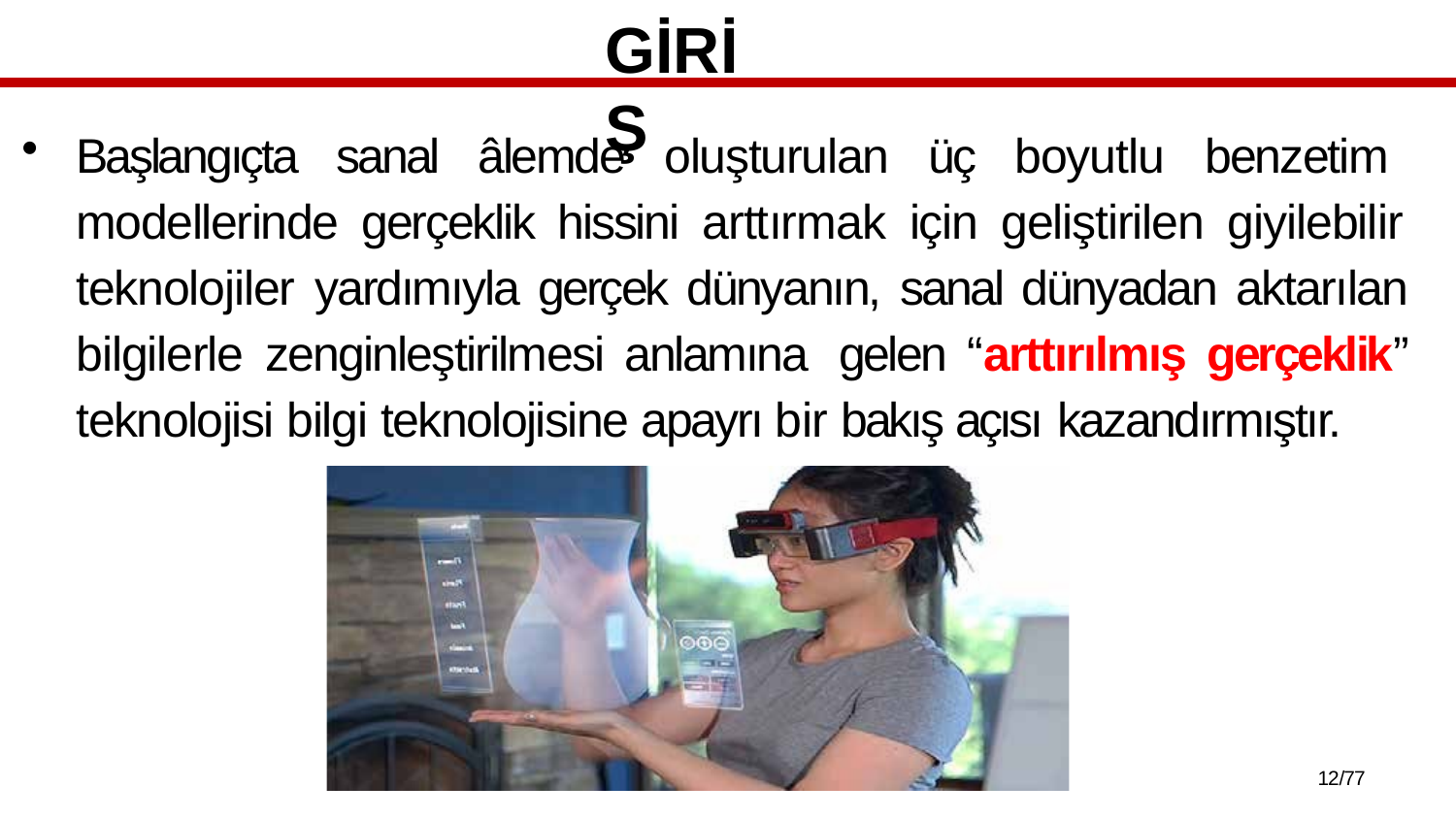

# GİRİŞ
Başlangıçta sanal âlemde oluşturulan üç boyutlu benzetim  modellerinde gerçeklik hissini arttırmak için geliştirilen giyilebilir  teknolojiler yardımıyla gerçek dünyanın, sanal dünyadan aktarılan  bilgilerle zenginleştirilmesi anlamına gelen “arttırılmış gerçeklik”  teknolojisi bilgi teknolojisine apayrı bir bakış açısı kazandırmıştır.

12/77